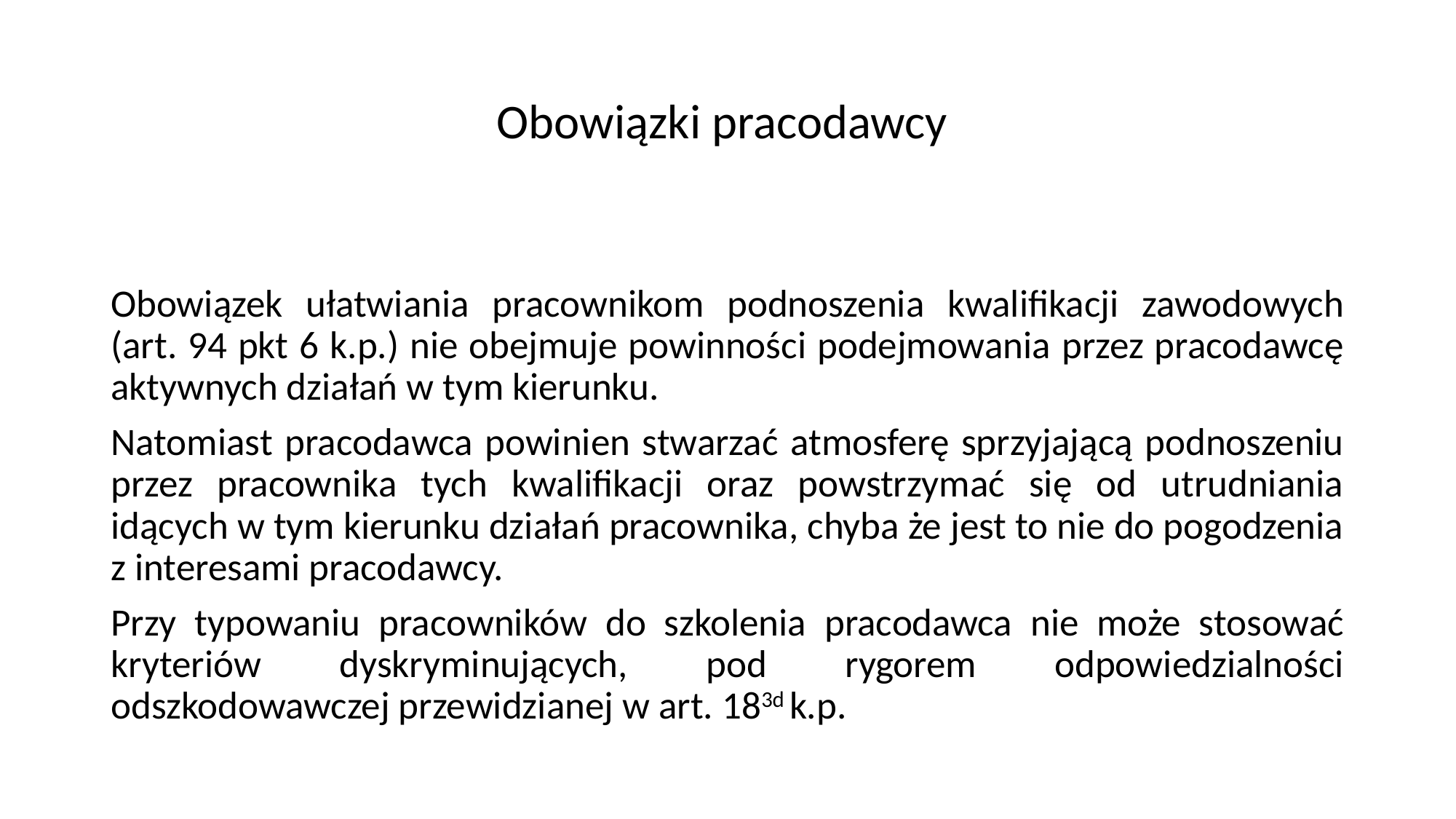

# Obowiązki pracodawcy

Obowiązek ułatwiania pracownikom podnoszenia kwalifikacji zawodowych (art. 94 pkt 6 k.p.) nie obejmuje powinności podejmowania przez pracodawcę aktywnych działań w tym kierunku.
Natomiast pracodawca powinien stwarzać atmosferę sprzyjającą podnoszeniu przez pracownika tych kwalifikacji oraz powstrzymać się od utrudniania idących w tym kierunku działań pracownika, chyba że jest to nie do pogodzenia z interesami pracodawcy.
Przy typowaniu pracowników do szkolenia pracodawca nie może stosować kryteriów dyskryminujących, pod rygorem odpowiedzialności odszkodowawczej przewidzianej w art. 183d k.p.